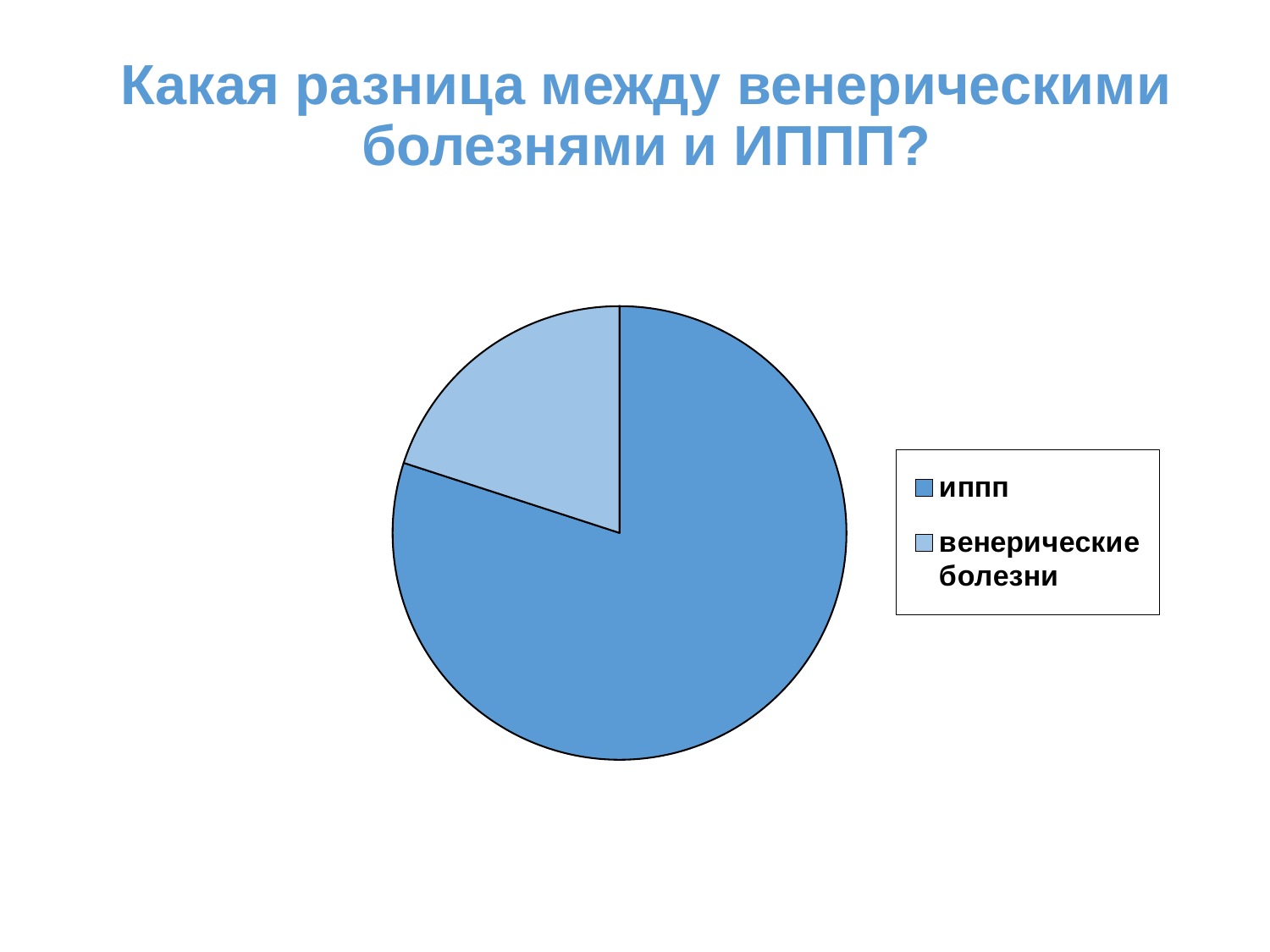

# Какая разница между венерическими болезнями и ИППП?

### Chart

| Category |  |  |
|---|---|---|
| иппп | 80.0 | None |
| венерические болезни | 20.0 | None |